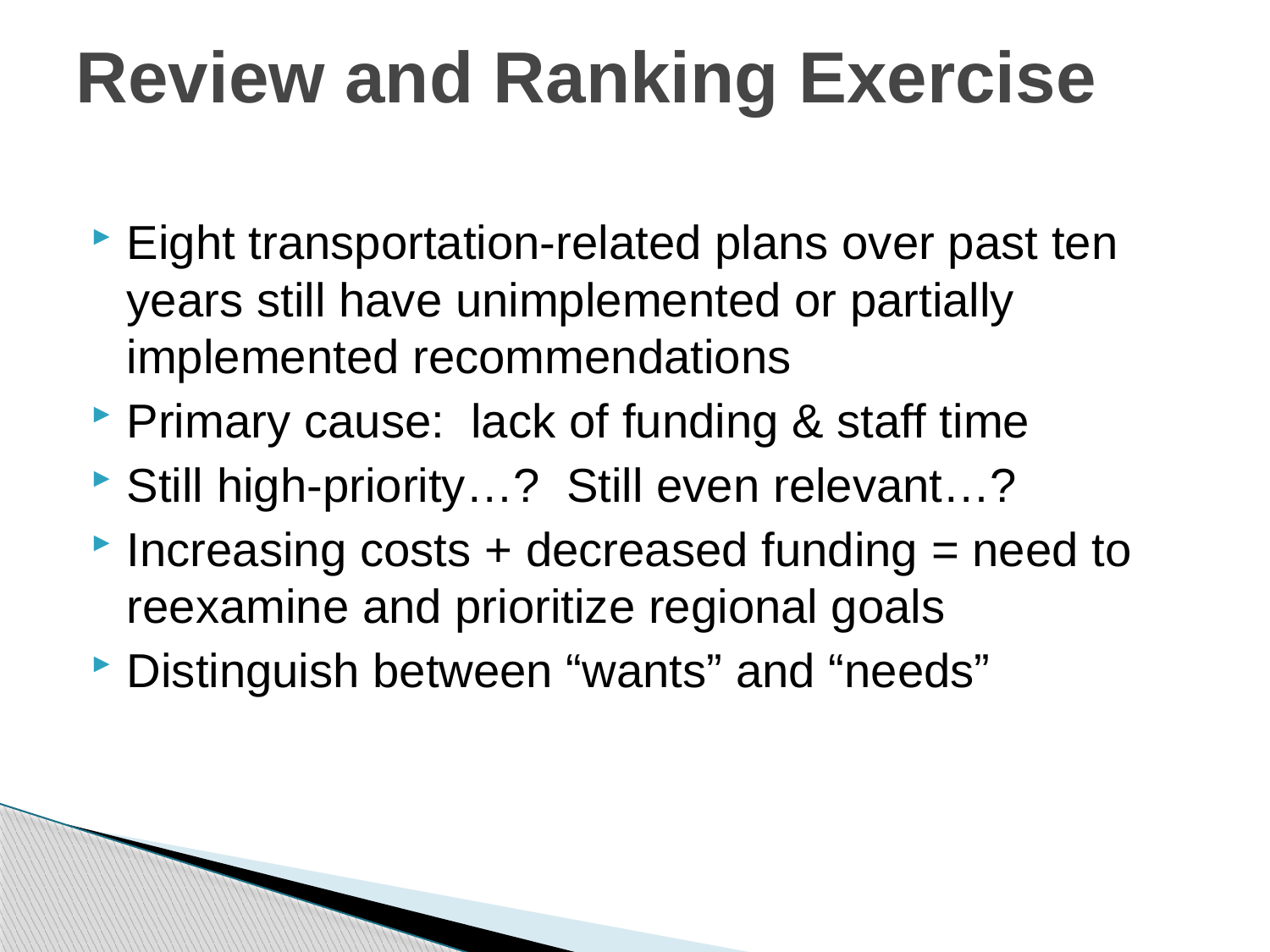

# Review and Ranking Exercise
Eight transportation-related plans over past ten years still have unimplemented or partially implemented recommendations
Primary cause:  lack of funding & staff time
Still high-priority…?  Still even relevant…?
Increasing costs + decreased funding = need to reexamine and prioritize regional goals
Distinguish between “wants” and “needs”